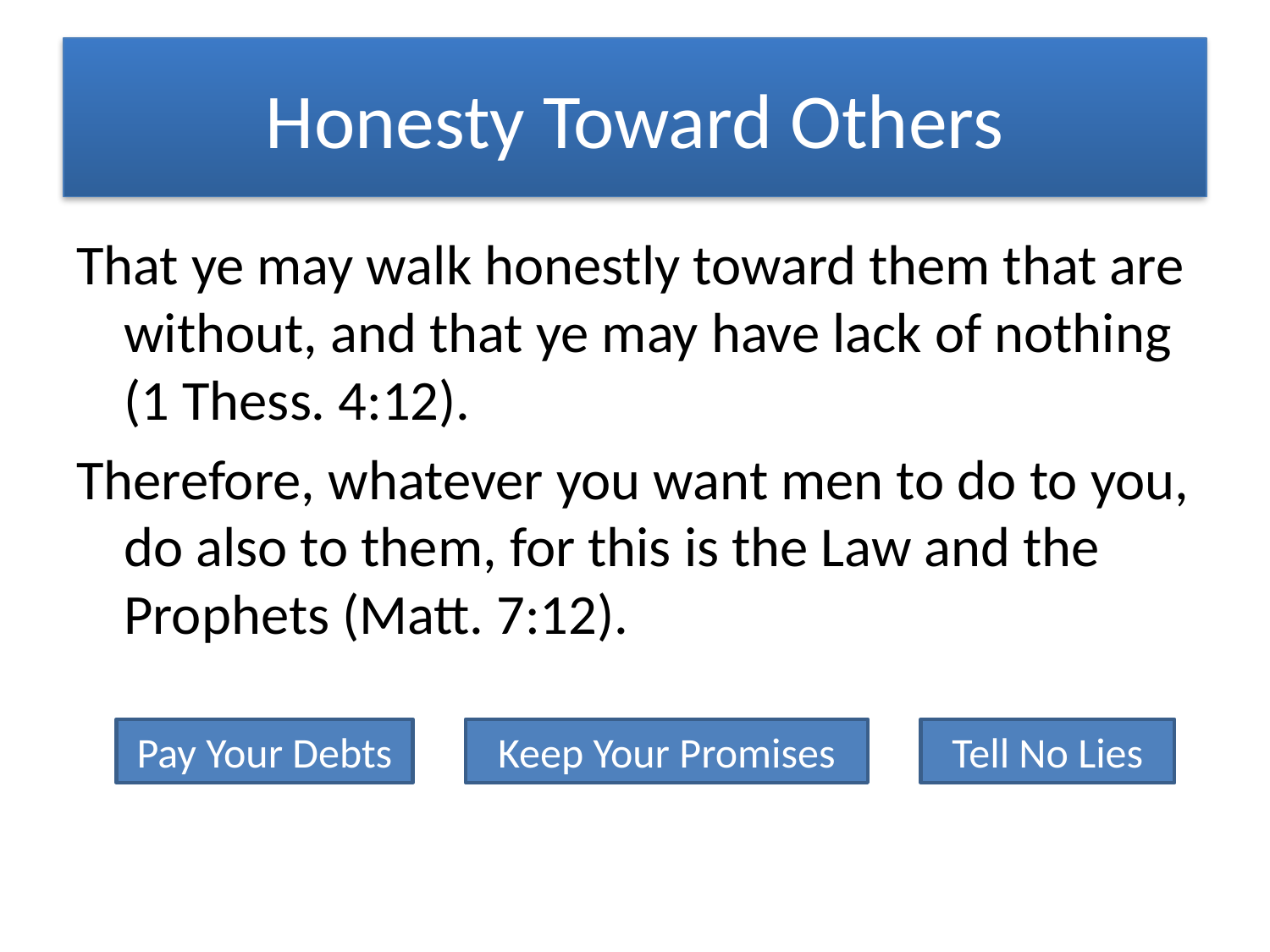

# Honesty Toward Others
That ye may walk honestly toward them that are without, and that ye may have lack of nothing (1 Thess. 4:12).
Therefore, whatever you want men to do to you, do also to them, for this is the Law and the Prophets (Matt. 7:12).
Pay Your Debts
Keep Your Promises
Tell No Lies